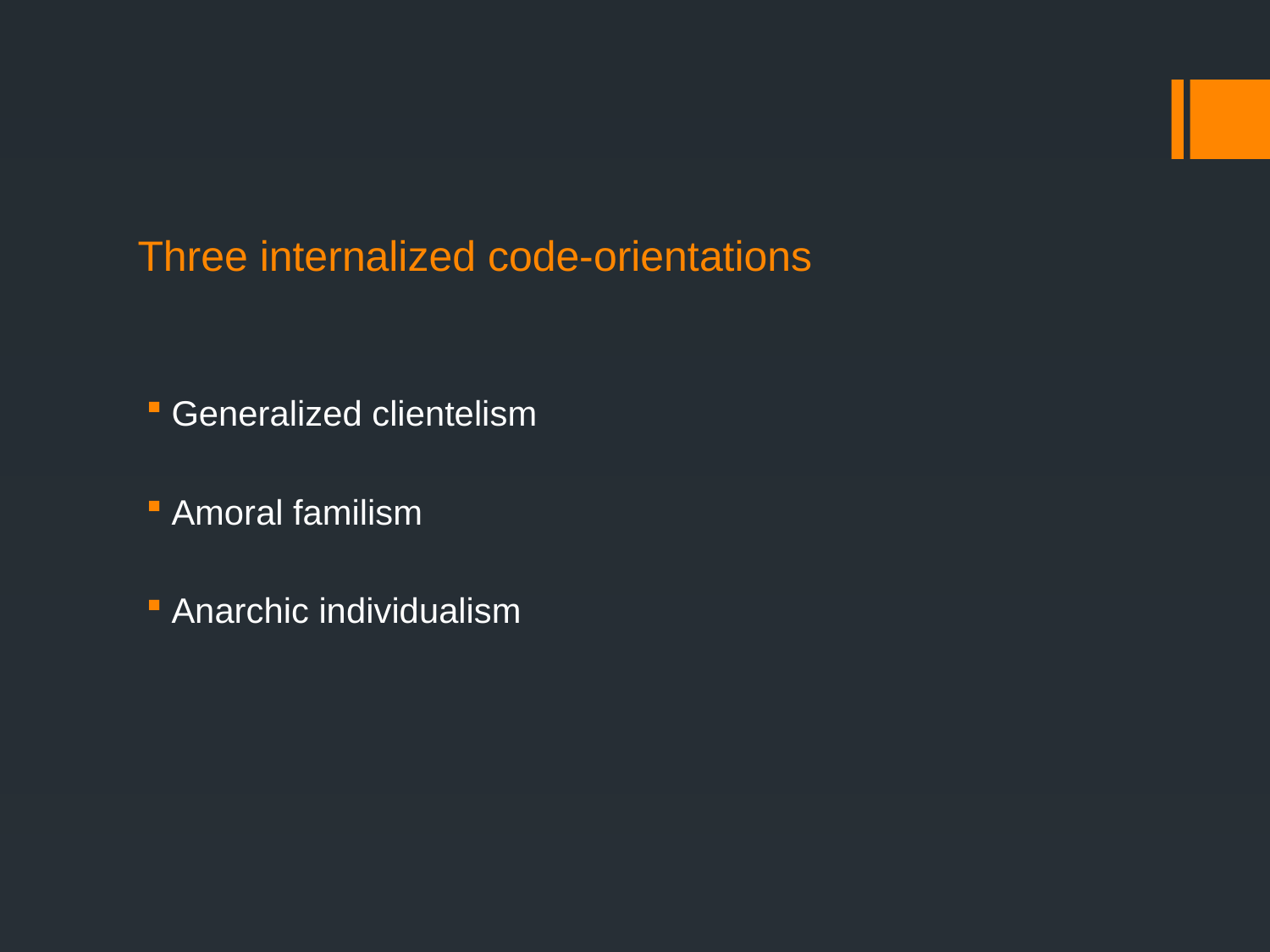

# Three internalized code-orientations
Generalized clientelism

Amoral familism

Anarchic individualism